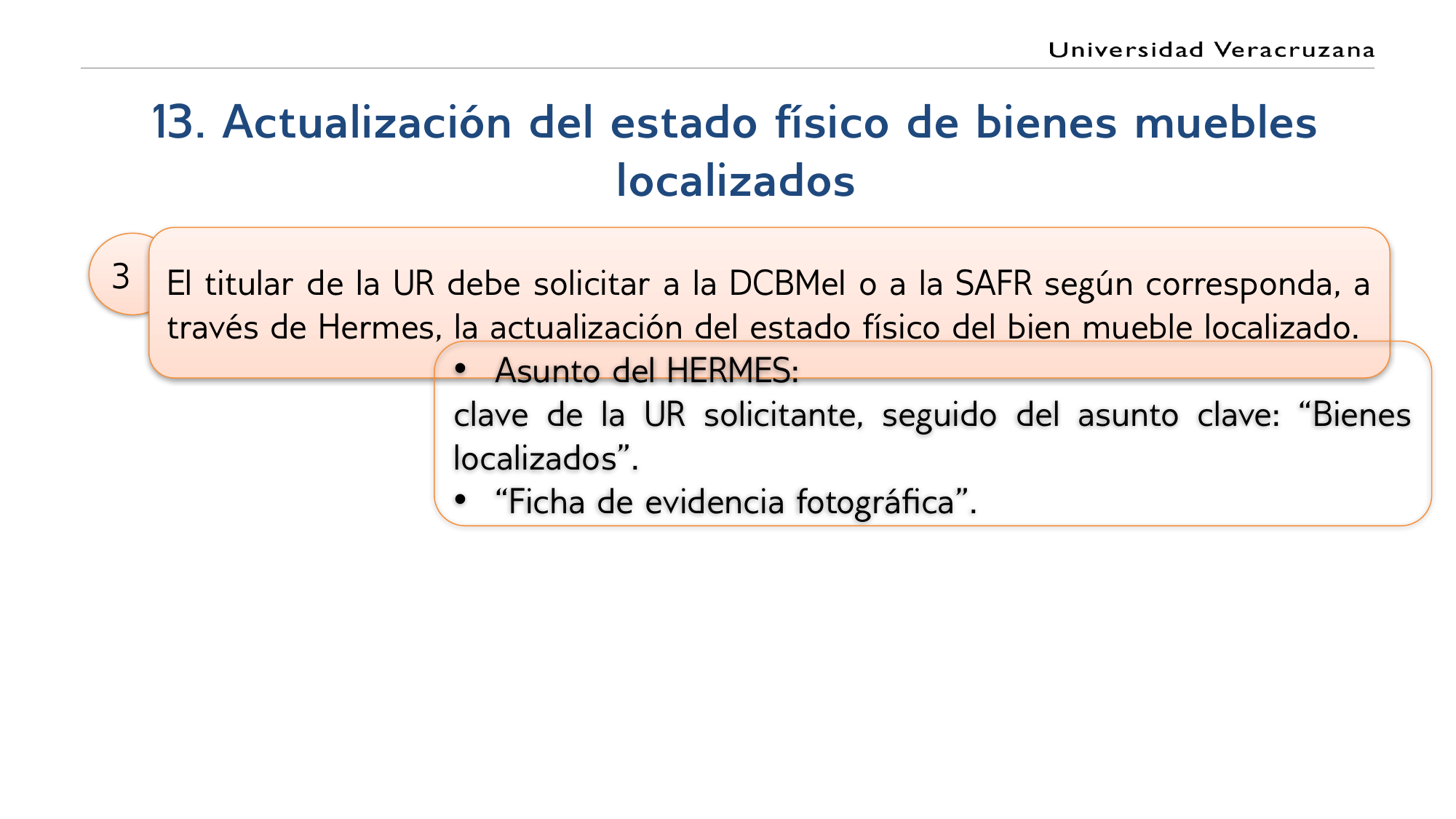

# 13. Actualización del estado físico de bienes muebles localizados
El titular de la UR debe solicitar a la DCBMeI o a la SAFR según corresponda, a través de Hermes, la actualización del estado físico del bien mueble localizado.
3
Asunto del HERMES:
clave de la UR solicitante, seguido del asunto clave: “Bienes localizados”.
“Ficha de evidencia fotográfica”.